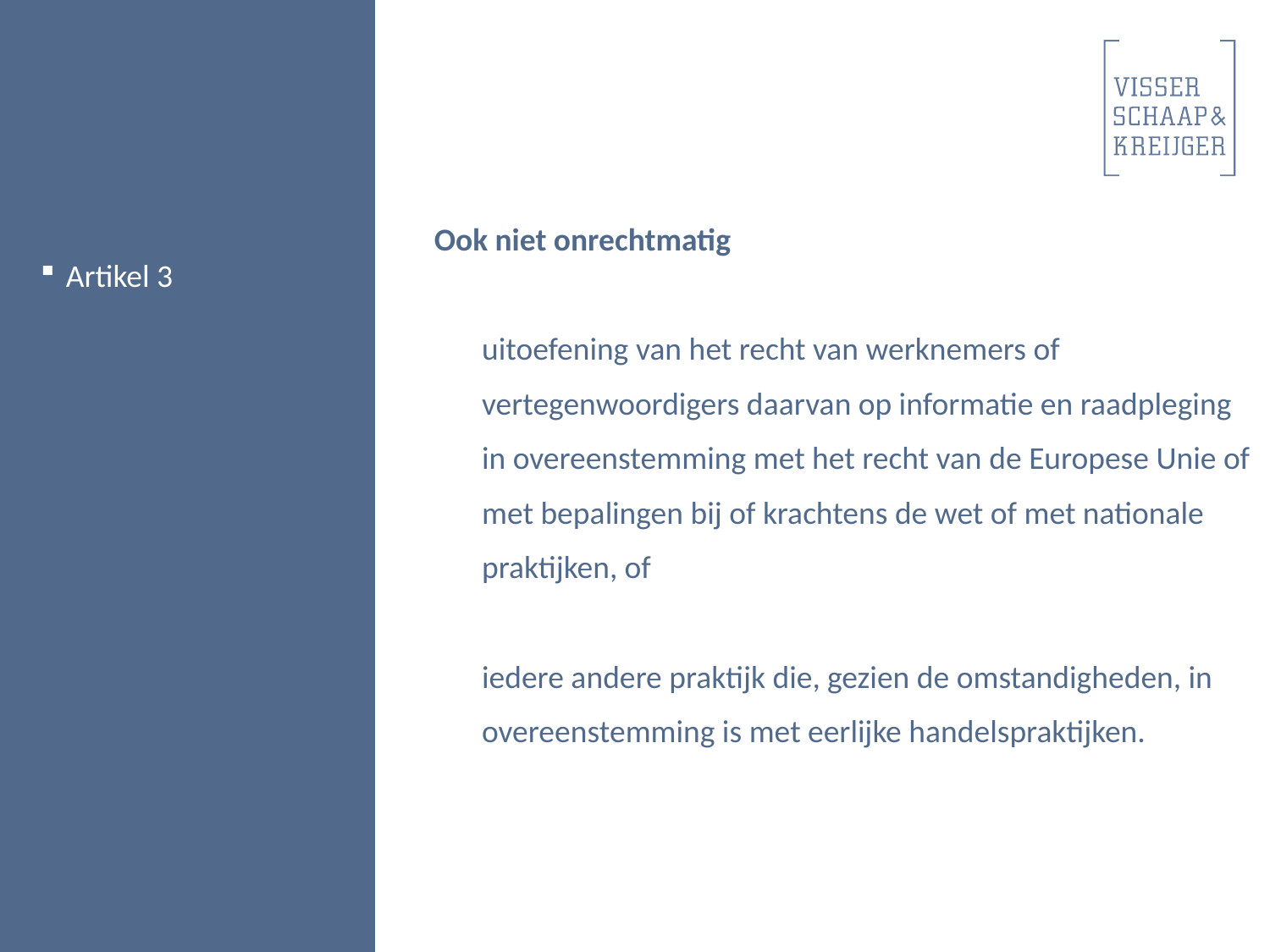

Ook niet onrechtmatig

uitoefening van het recht van werknemers of vertegenwoordigers daarvan op informatie en raadpleging in overeenstemming met het recht van de Europese Unie of met bepalingen bij of krachtens de wet of met nationale praktijken, of

iedere andere praktijk die, gezien de omstandigheden, in overeenstemming is met eerlijke handelspraktijken.

Artikel 3